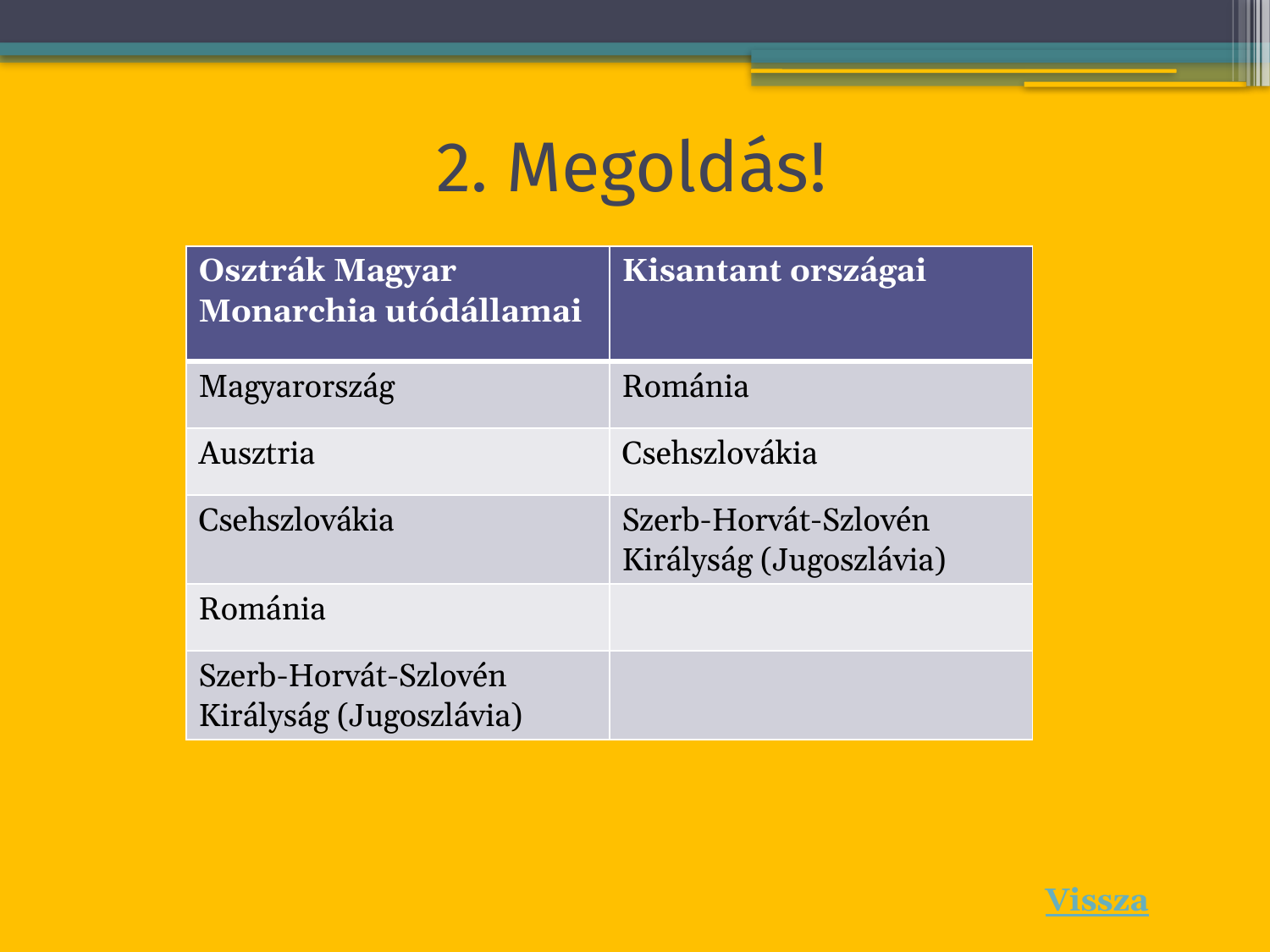

# 2. Megoldás!
| Osztrák Magyar Monarchia utódállamai | Kisantant országai |
| --- | --- |
| Magyarország | Románia |
| Ausztria | Csehszlovákia |
| Csehszlovákia | Szerb-Horvát-Szlovén Királyság (Jugoszlávia) |
| Románia |  |
| Szerb-Horvát-Szlovén Királyság (Jugoszlávia) |  |
Vissza